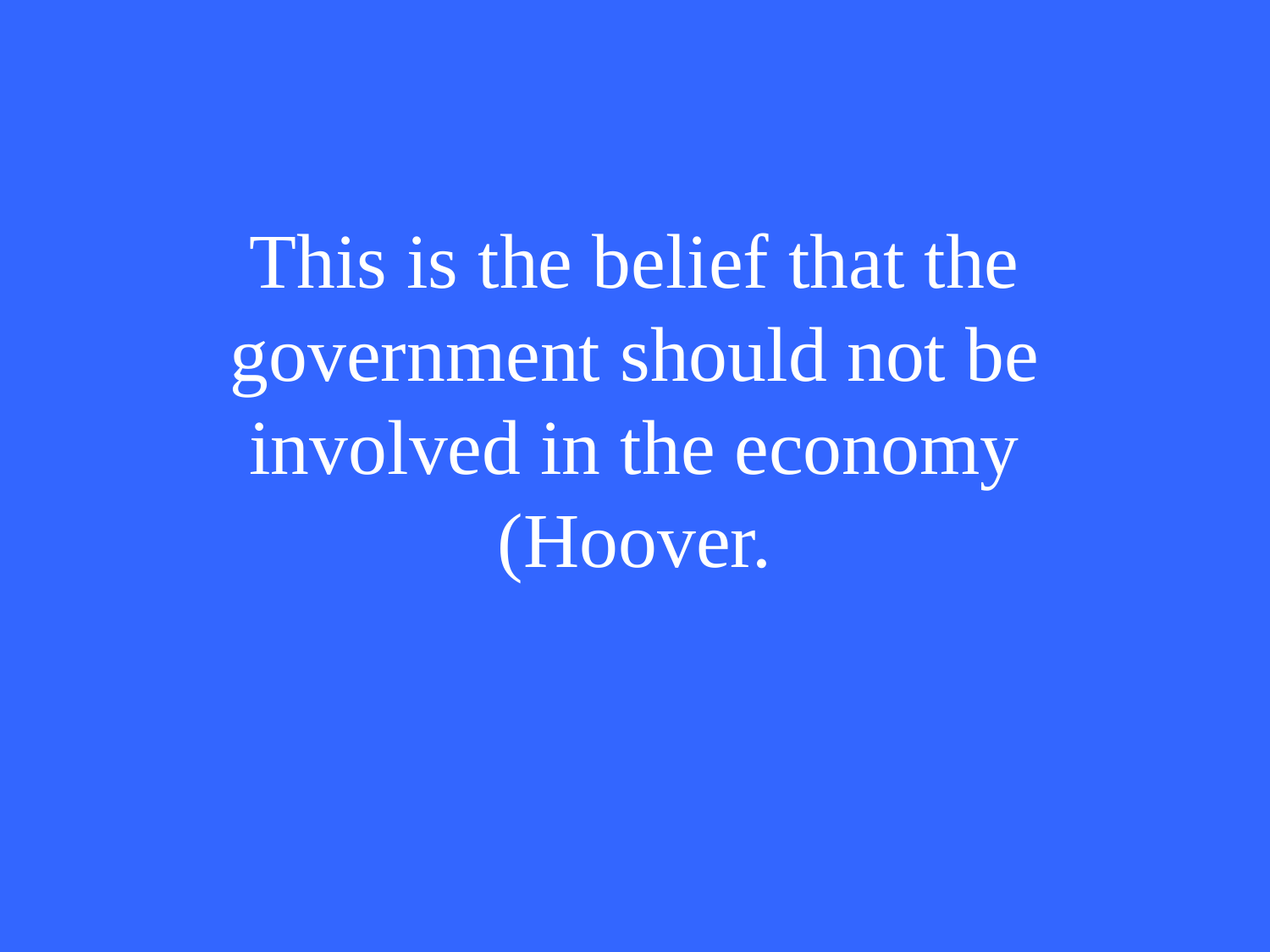

# This is the belief that the government should not be involved in the economy (Hoover.